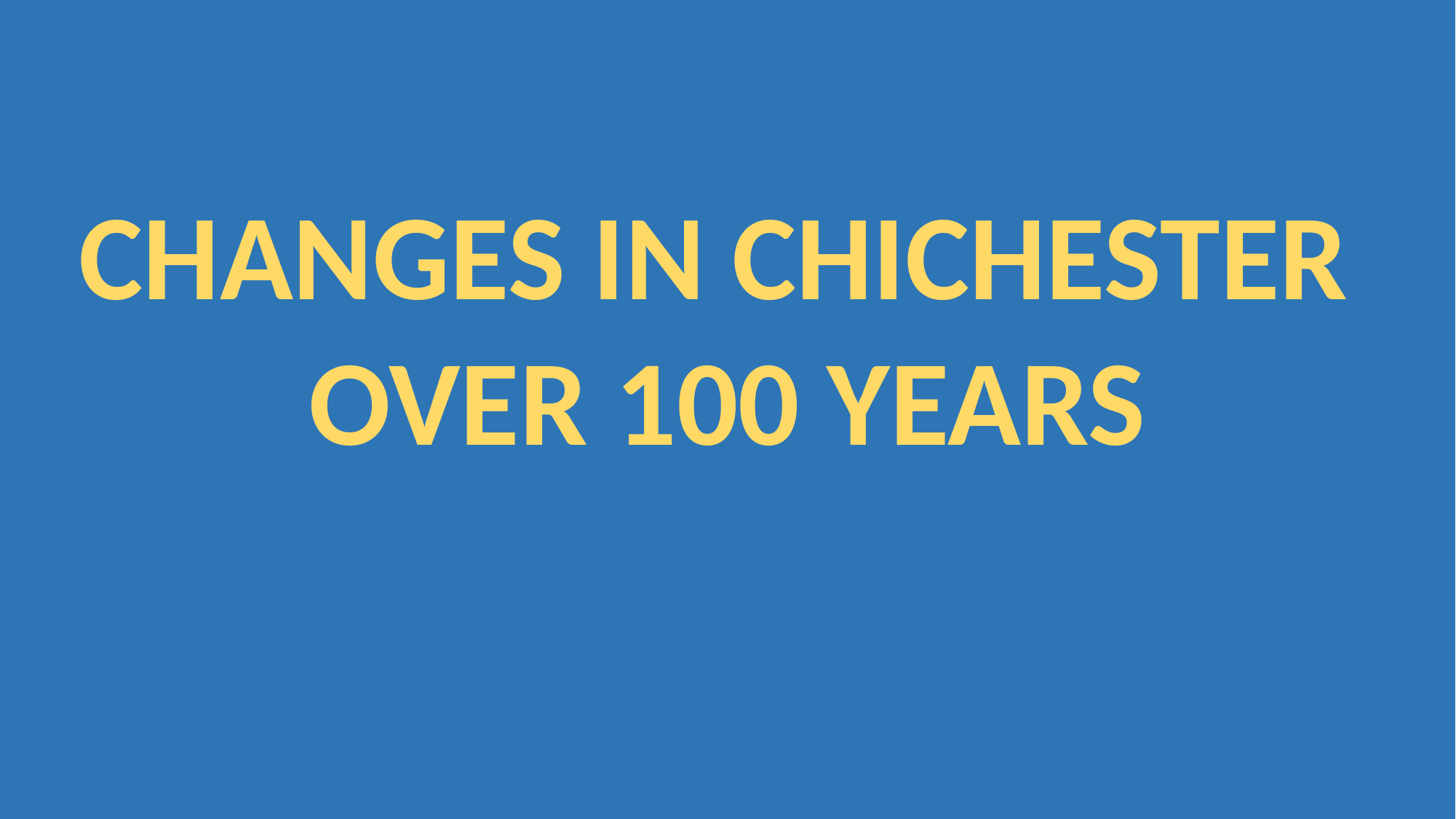

#
CHANGES IN CHICHESTER
OVER 100 YEARS